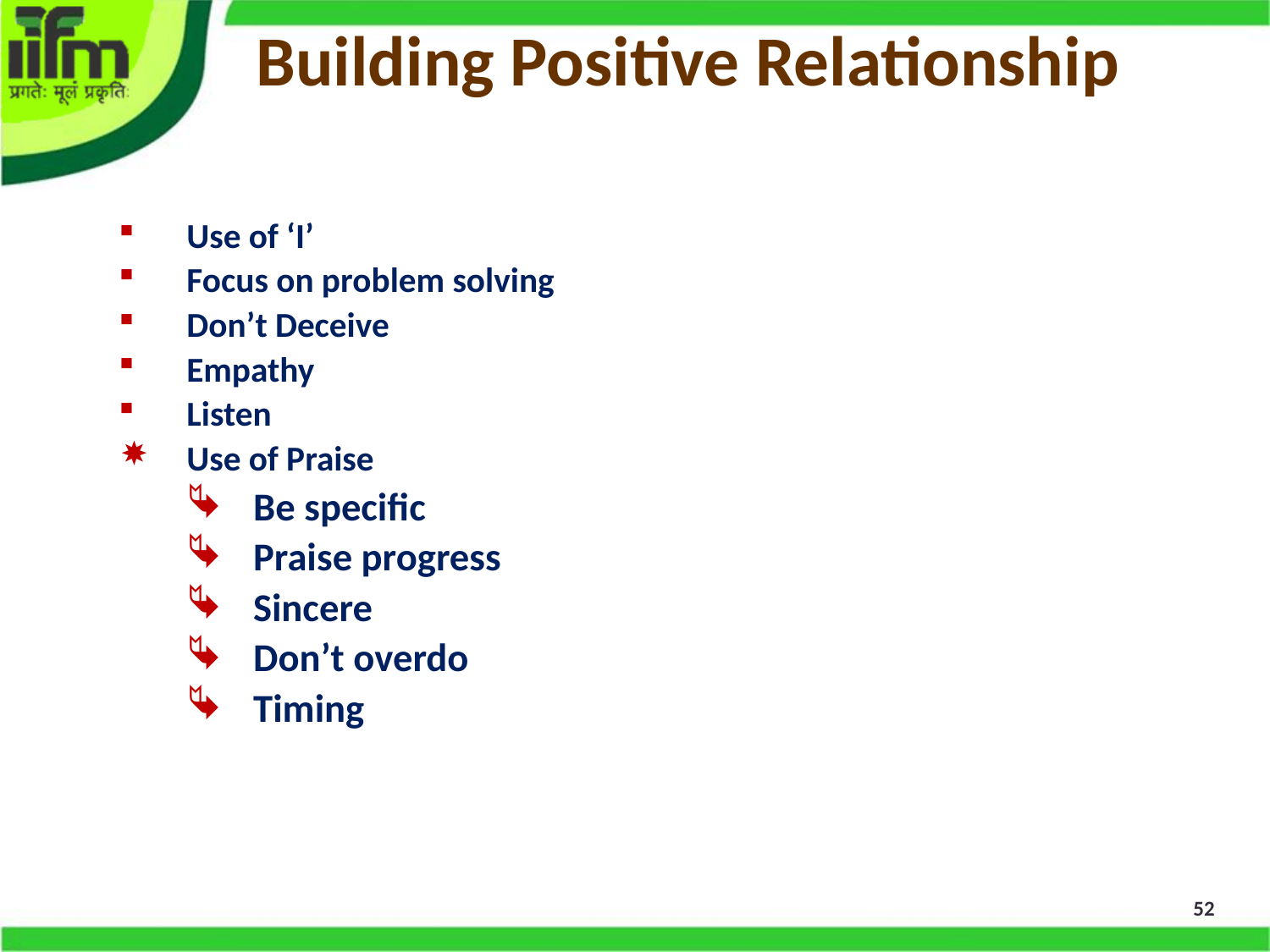

# Building Positive Relationship
Use of ‘I’
Focus on problem solving
Don’t Deceive
Empathy
Listen
Use of Praise
Be specific
Praise progress
Sincere
Don’t overdo
Timing

52